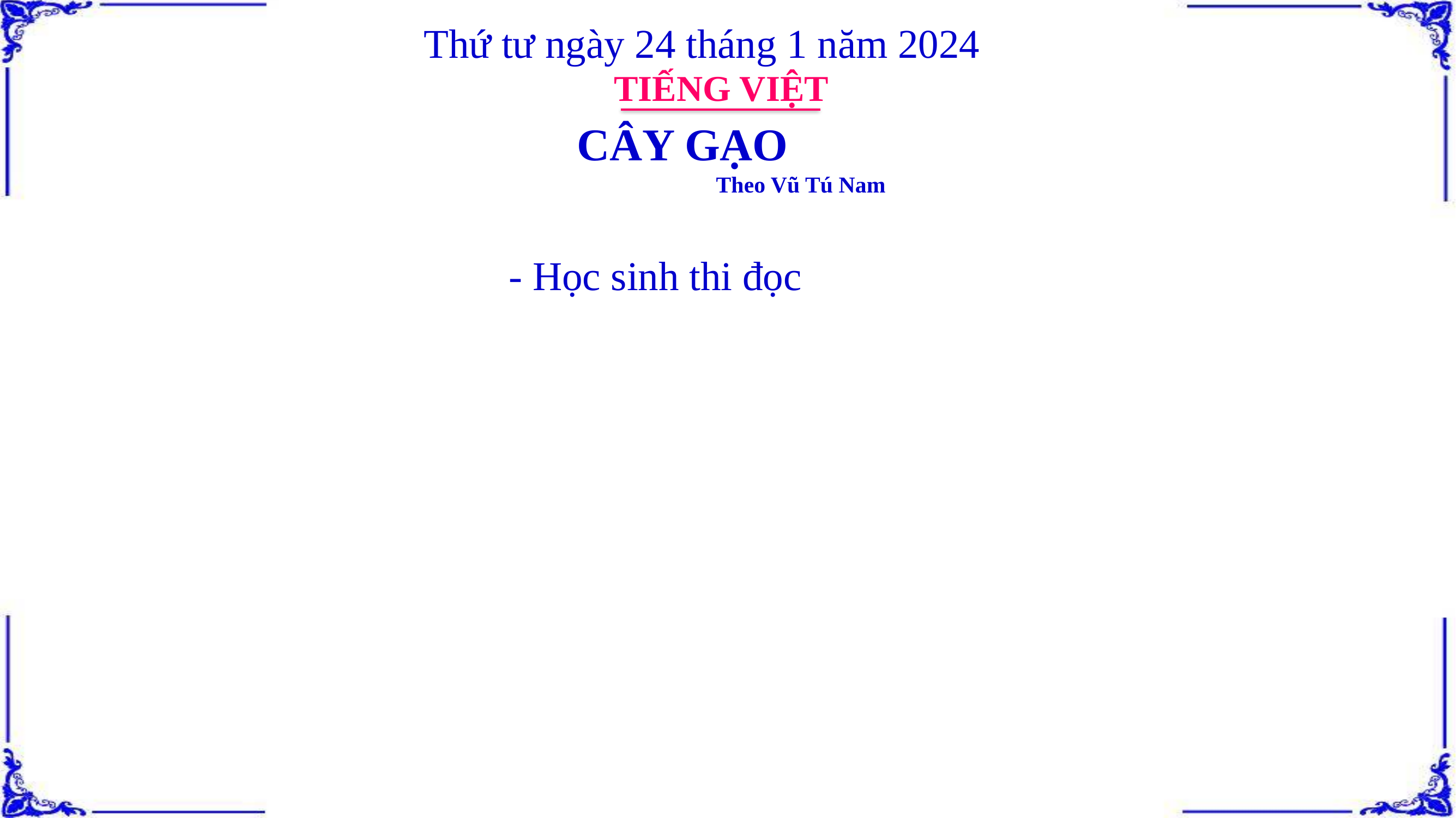

Thứ tư ngày 24 tháng 1 năm 2024
TIẾNG VIỆT
CÂY GẠO
                      Theo Vũ Tú Nam

- Học sinh thi đọc